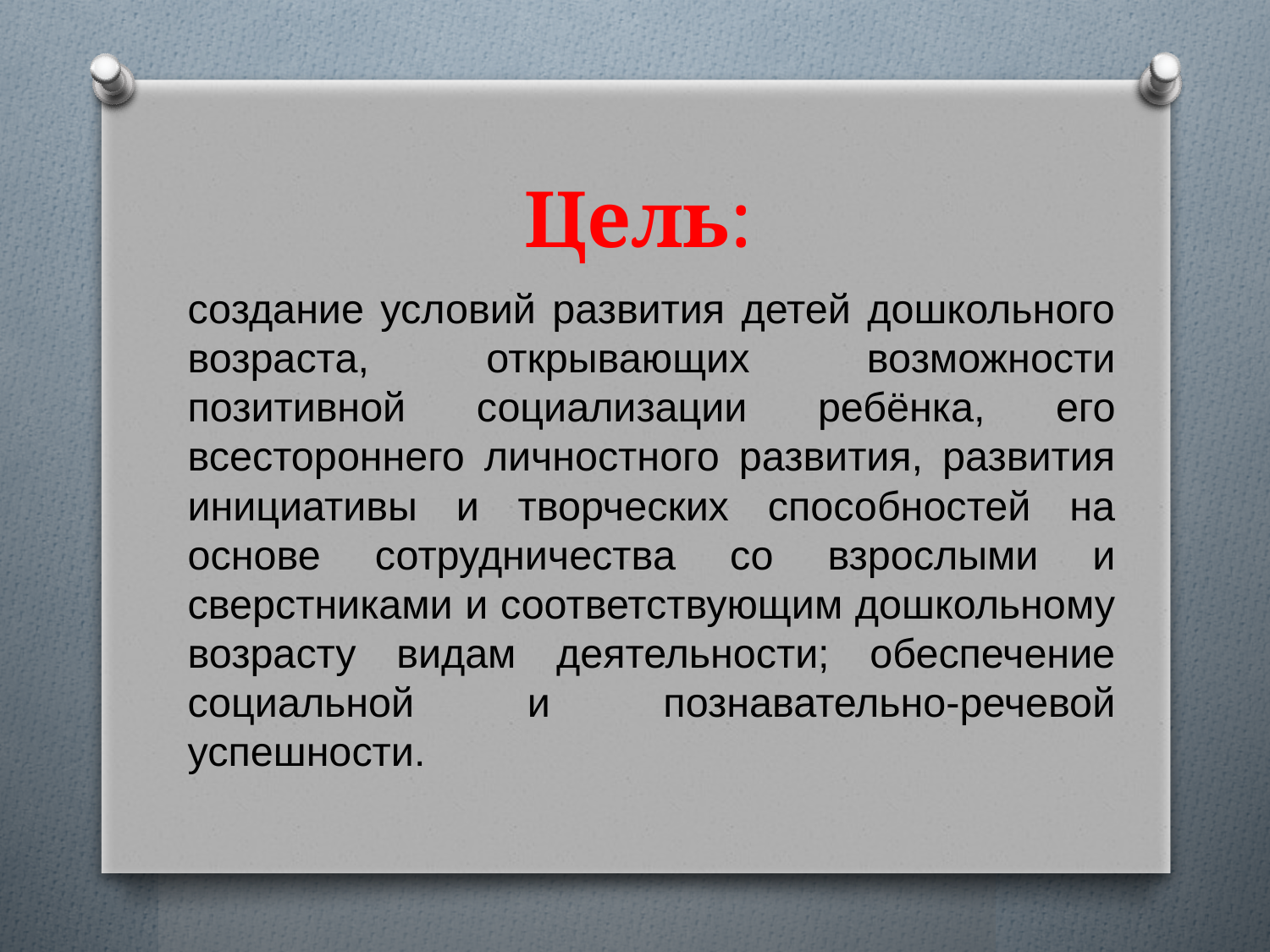

# Цель:
создание условий развития детей дошкольного возраста, открывающих возможности позитивной социализации ребёнка, его всестороннего личностного развития, развития инициативы и творческих способностей на основе сотрудничества со взрослыми и сверстниками и соответствующим дошкольному возрасту видам деятельности; обеспечение социальной и познавательно-речевой успешности.